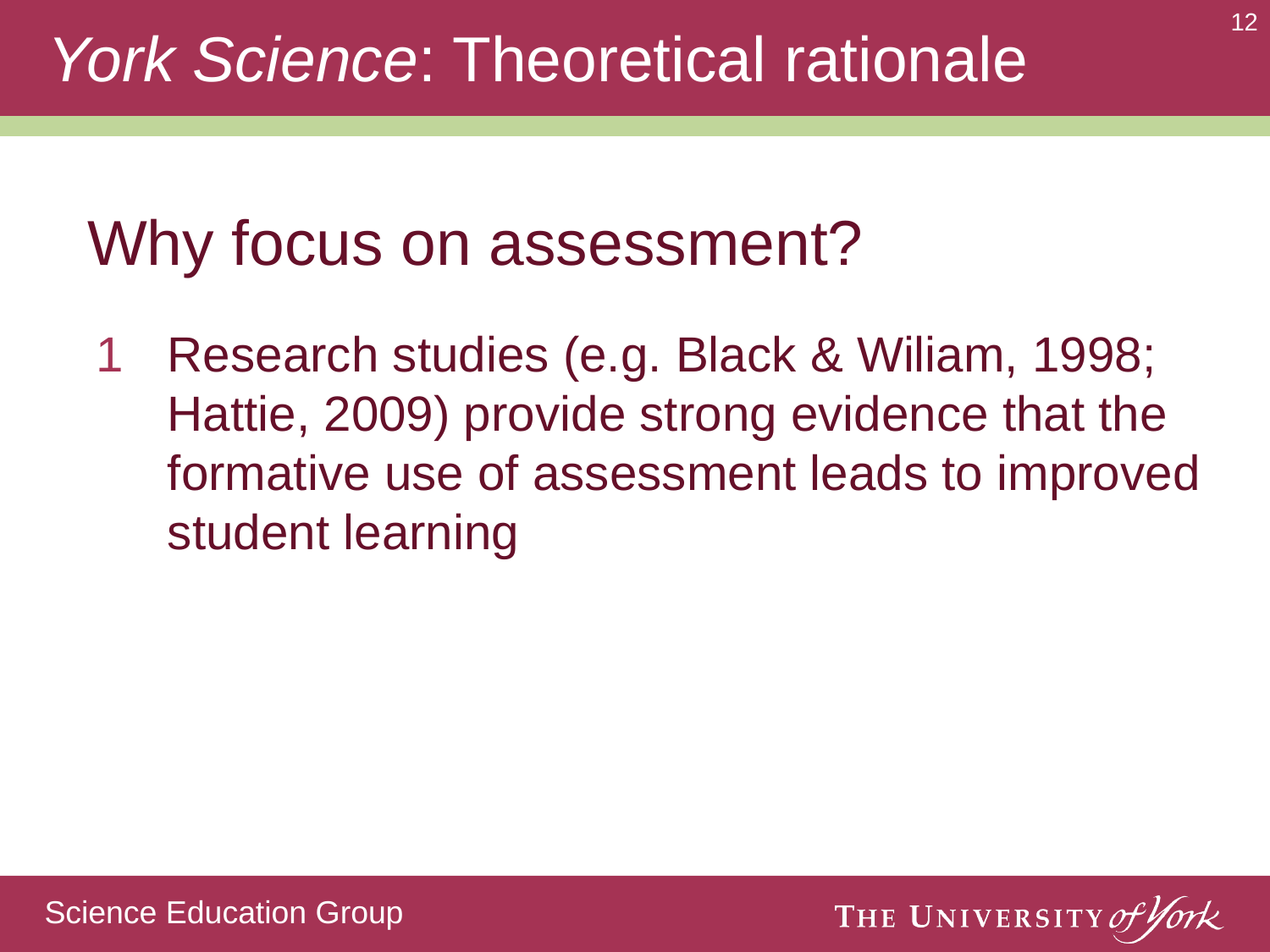

# York Science: Theoretical rationale
Why focus on assessment?
Research studies (e.g. Black & Wiliam, 1998; Hattie, 2009) provide strong evidence that the formative use of assessment leads to improved student learning